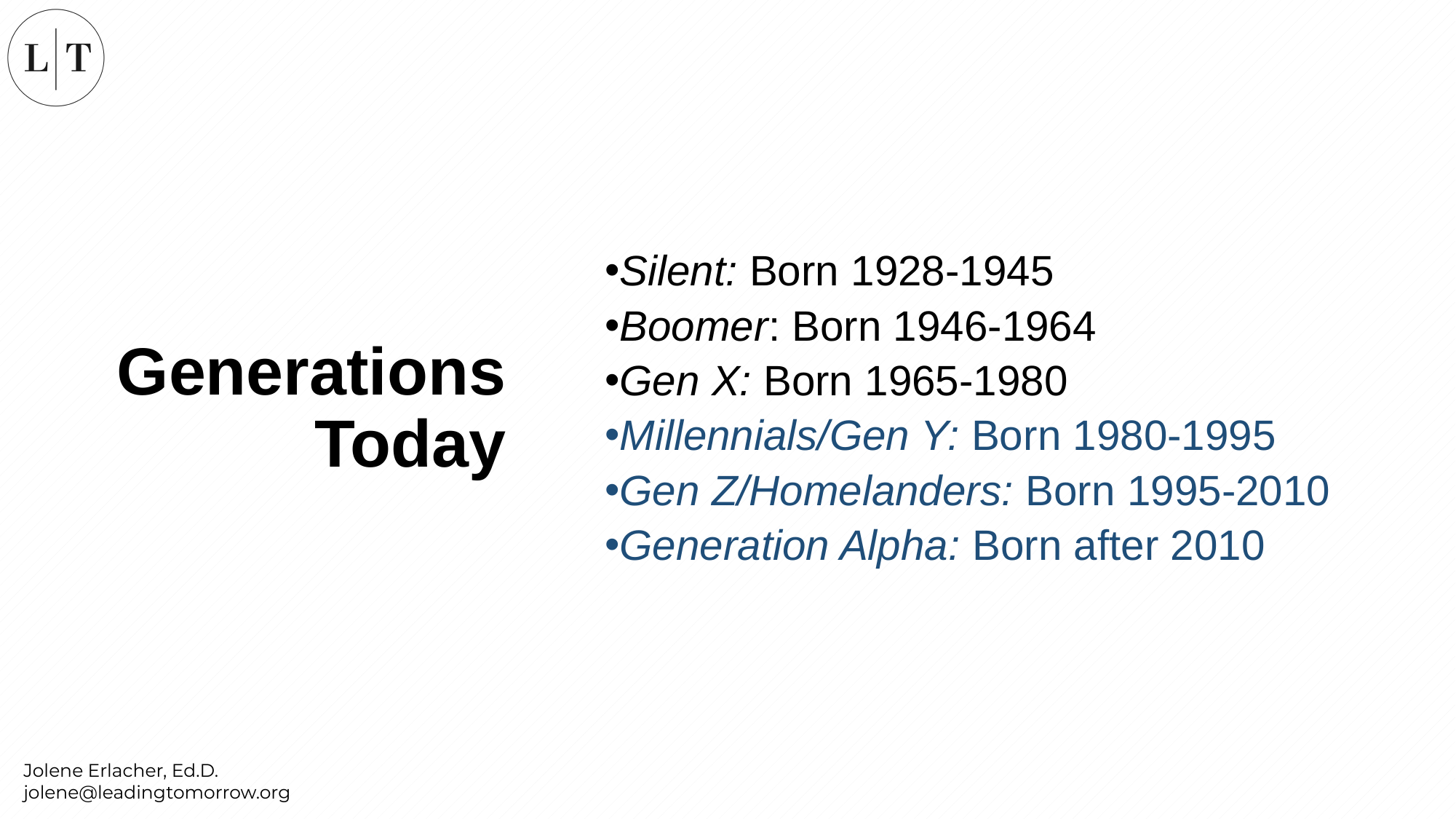

# Generations Today
Silent: Born 1928-1945
Boomer: Born 1946-1964
Gen X: Born 1965-1980
Millennials/Gen Y: Born 1980-1995
Gen Z/Homelanders: Born 1995-2010
Generation Alpha: Born after 2010